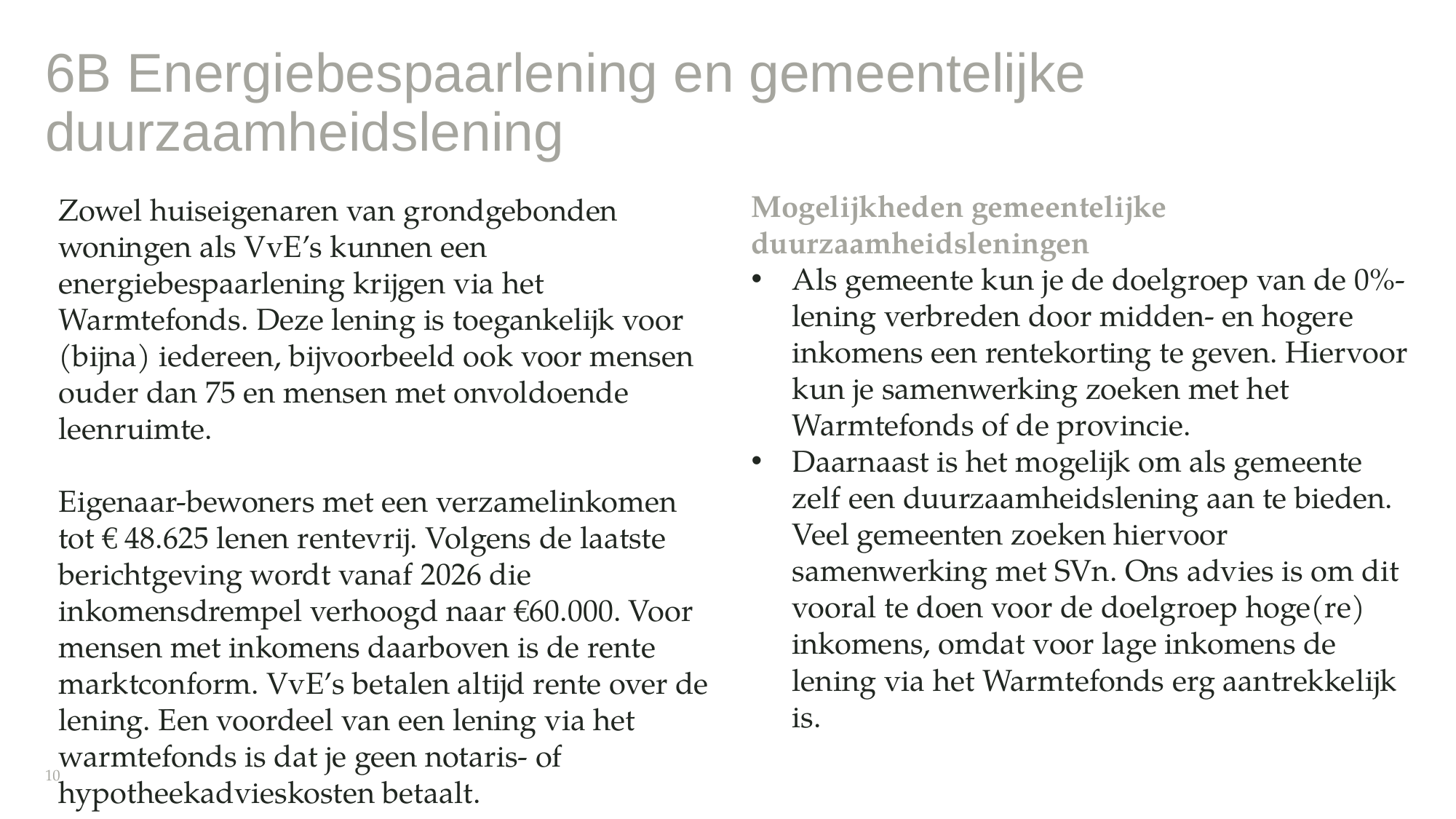

# 6B Energiebespaarlening en gemeentelijke duurzaamheidslening
Mogelijkheden gemeentelijke duurzaamheidsleningen
Als gemeente kun je de doelgroep van de 0%-lening verbreden door midden- en hogere inkomens een rentekorting te geven. Hiervoor kun je samenwerking zoeken met het Warmtefonds of de provincie.
Daarnaast is het mogelijk om als gemeente zelf een duurzaamheidslening aan te bieden. Veel gemeenten zoeken hiervoor samenwerking met SVn. Ons advies is om dit vooral te doen voor de doelgroep hoge(re) inkomens, omdat voor lage inkomens de lening via het Warmtefonds erg aantrekkelijk is.
Zowel huiseigenaren van grondgebonden woningen als VvE’s kunnen een energiebespaarlening krijgen via het Warmtefonds. Deze lening is toegankelijk voor (bijna) iedereen, bijvoorbeeld ook voor mensen ouder dan 75 en mensen met onvoldoende leenruimte.

Eigenaar-bewoners met een verzamelinkomen tot € 48.625 lenen rentevrij. Volgens de laatste berichtgeving wordt vanaf 2026 die inkomensdrempel verhoogd naar €60.000. Voor mensen met inkomens daarboven is de rente marktconform. VvE’s betalen altijd rente over de lening. Een voordeel van een lening via het warmtefonds is dat je geen notaris- of hypotheekadvieskosten betaalt.

10